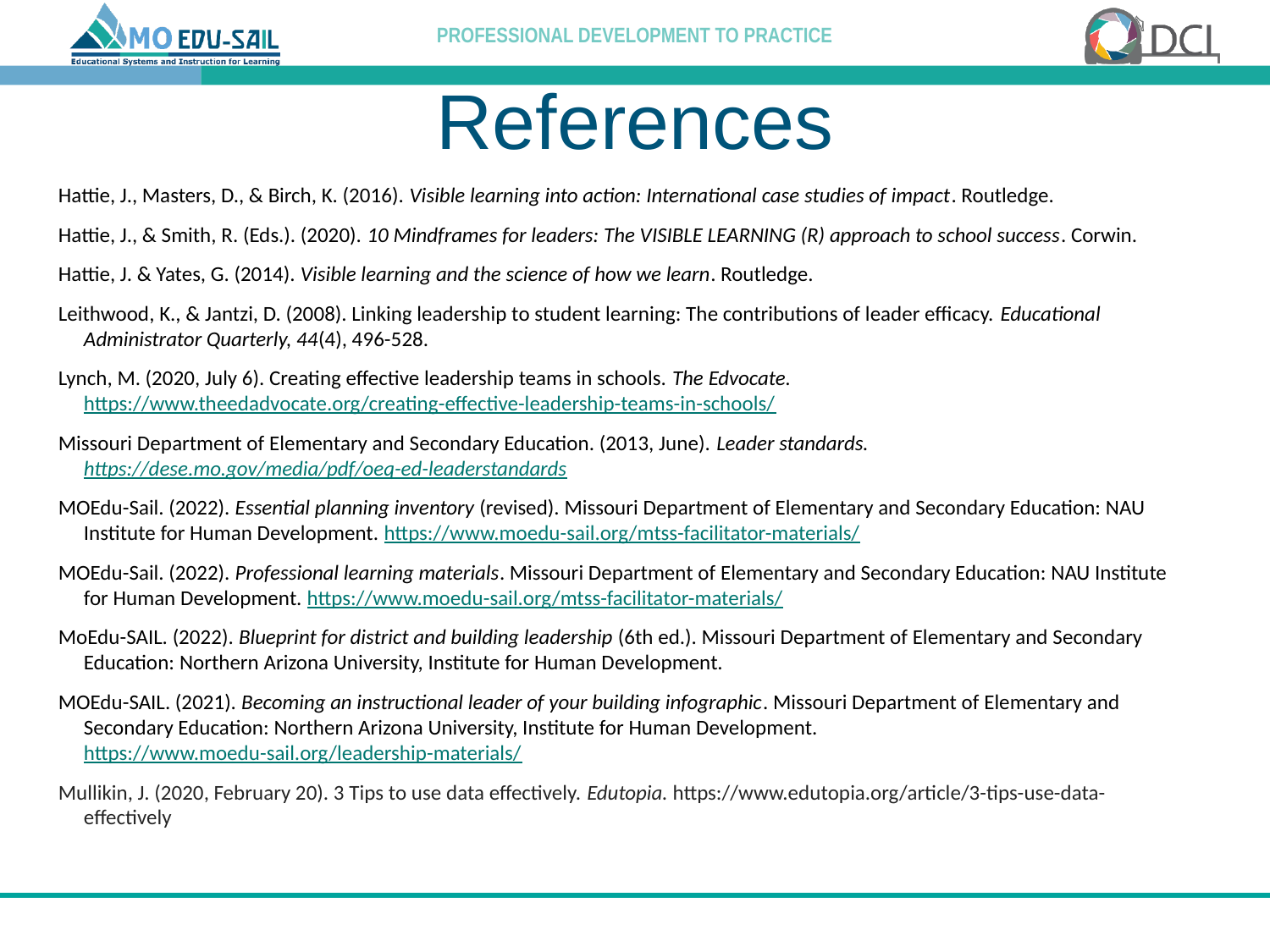

# References
Hattie, J., Masters, D., & Birch, K. (2016). Visible learning into action: International case studies of impact. Routledge.
Hattie, J., & Smith, R. (Eds.). (2020). 10 Mindframes for leaders: The VISIBLE LEARNING (R) approach to school success. Corwin.
Hattie, J. & Yates, G. (2014). Visible learning and the science of how we learn. Routledge.
Leithwood, K., & Jantzi, D. (2008). Linking leadership to student learning: The contributions of leader efficacy. Educational Administrator Quarterly, 44(4), 496-528.
Lynch, M. (2020, July 6). Creating effective leadership teams in schools. The Edvocate. https://www.theedadvocate.org/creating-effective-leadership-teams-in-schools/
Missouri Department of Elementary and Secondary Education. (2013, June). Leader standards. https://dese.mo.gov/media/pdf/oeq-ed-leaderstandards
MOEdu-Sail. (2022). Essential planning inventory (revised). Missouri Department of Elementary and Secondary Education: NAU Institute for Human Development. https://www.moedu-sail.org/mtss-facilitator-materials/
MOEdu-Sail. (2022). Professional learning materials. Missouri Department of Elementary and Secondary Education: NAU Institute for Human Development. https://www.moedu-sail.org/mtss-facilitator-materials/
MoEdu-SAIL. (2022). Blueprint for district and building leadership (6th ed.). Missouri Department of Elementary and Secondary Education: Northern Arizona University, Institute for Human Development.
MOEdu-SAIL. (2021). Becoming an instructional leader of your building infographic. Missouri Department of Elementary and Secondary Education: Northern Arizona University, Institute for Human Development. https://www.moedu-sail.org/leadership-materials/
Mullikin, J. (2020, February 20). 3 Tips to use data effectively. Edutopia. https://www.edutopia.org/article/3-tips-use-data-effectively